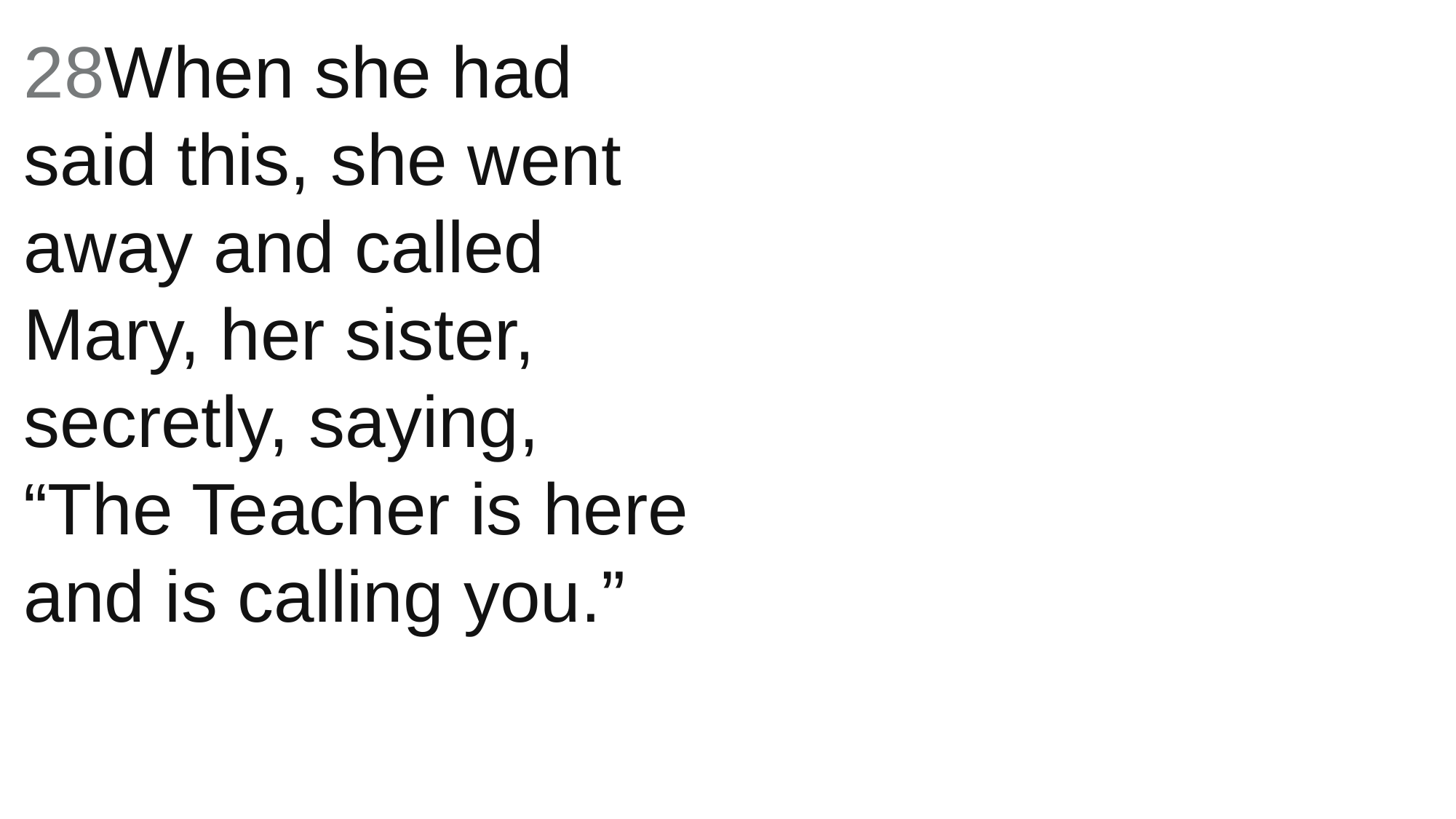

28When she had said this, she went away and called Mary, her sister, secretly, saying, “The Teacher is here and is calling you.”